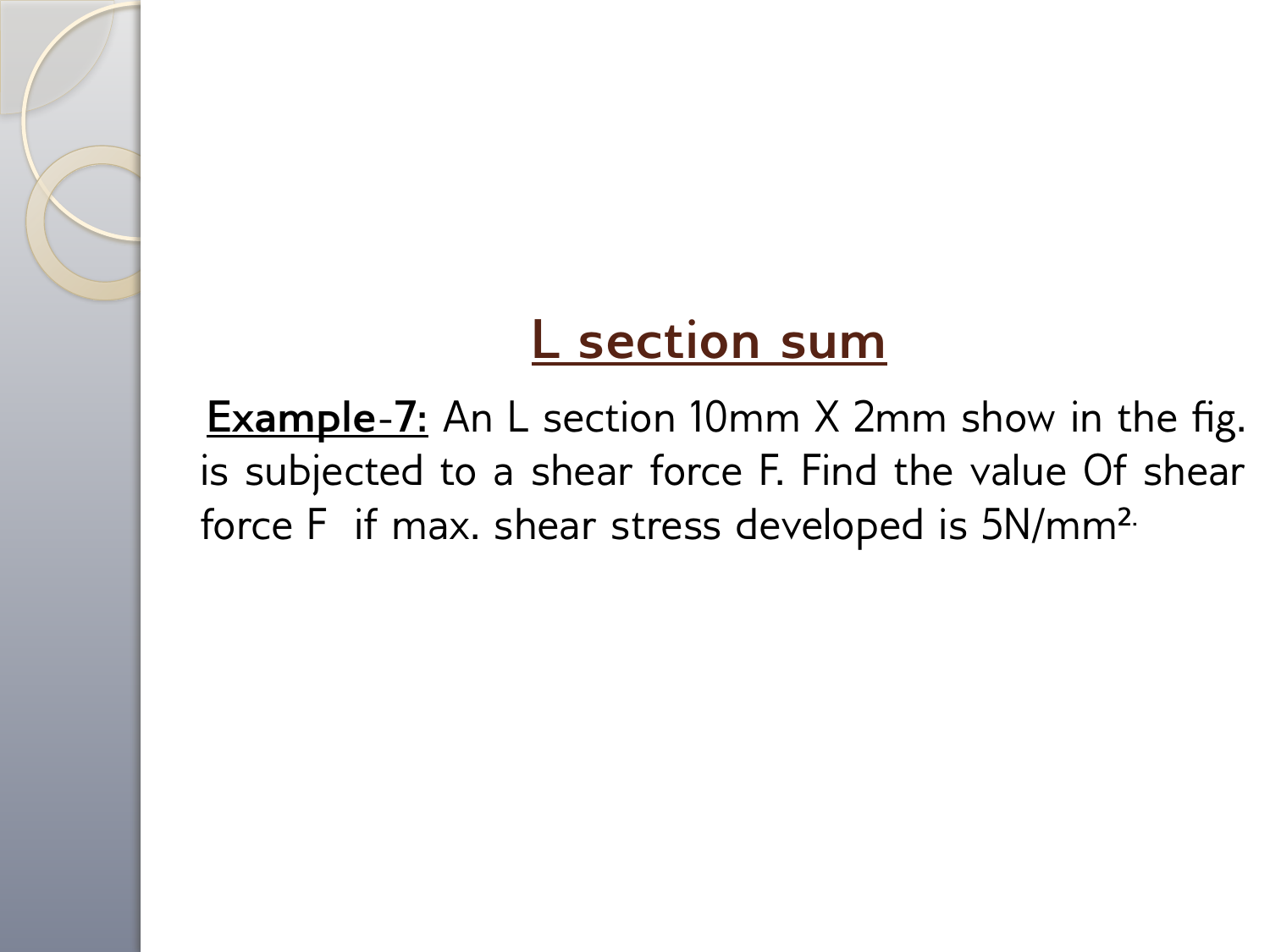

# L section sum
   Example-7: An L section 10mm X 2mm show in the fig. is subjected to a shear force F. Find the value Of shear force F  if max. shear stress developed is 5N/mm2.